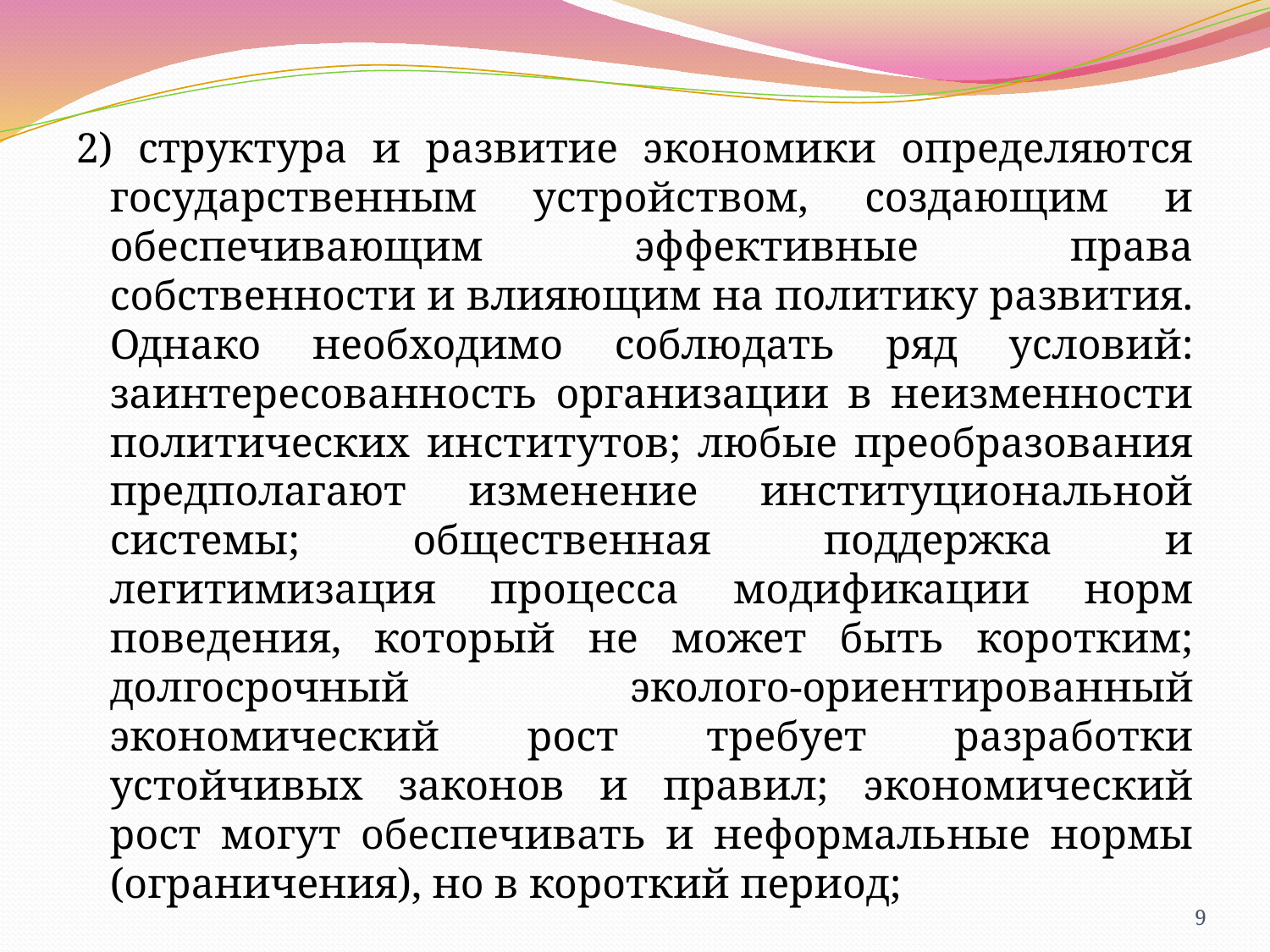

2) структура и развитие экономики определяются государственным устройством, создающим и обеспечивающим эффективные права собственности и влияющим на политику развития. Однако необходимо соблюдать ряд условий: заинтересованность организации в неизменности политических институтов; любые преобразования предполагают изменение институциональной системы; общественная поддержка и легитимизация процесса модификации норм поведения, который не может быть коротким; долгосрочный эколого-ориентированный экономический рост требует разработки устойчивых законов и правил; экономический рост могут обеспечивать и неформальные нормы (ограничения), но в короткий период;

9